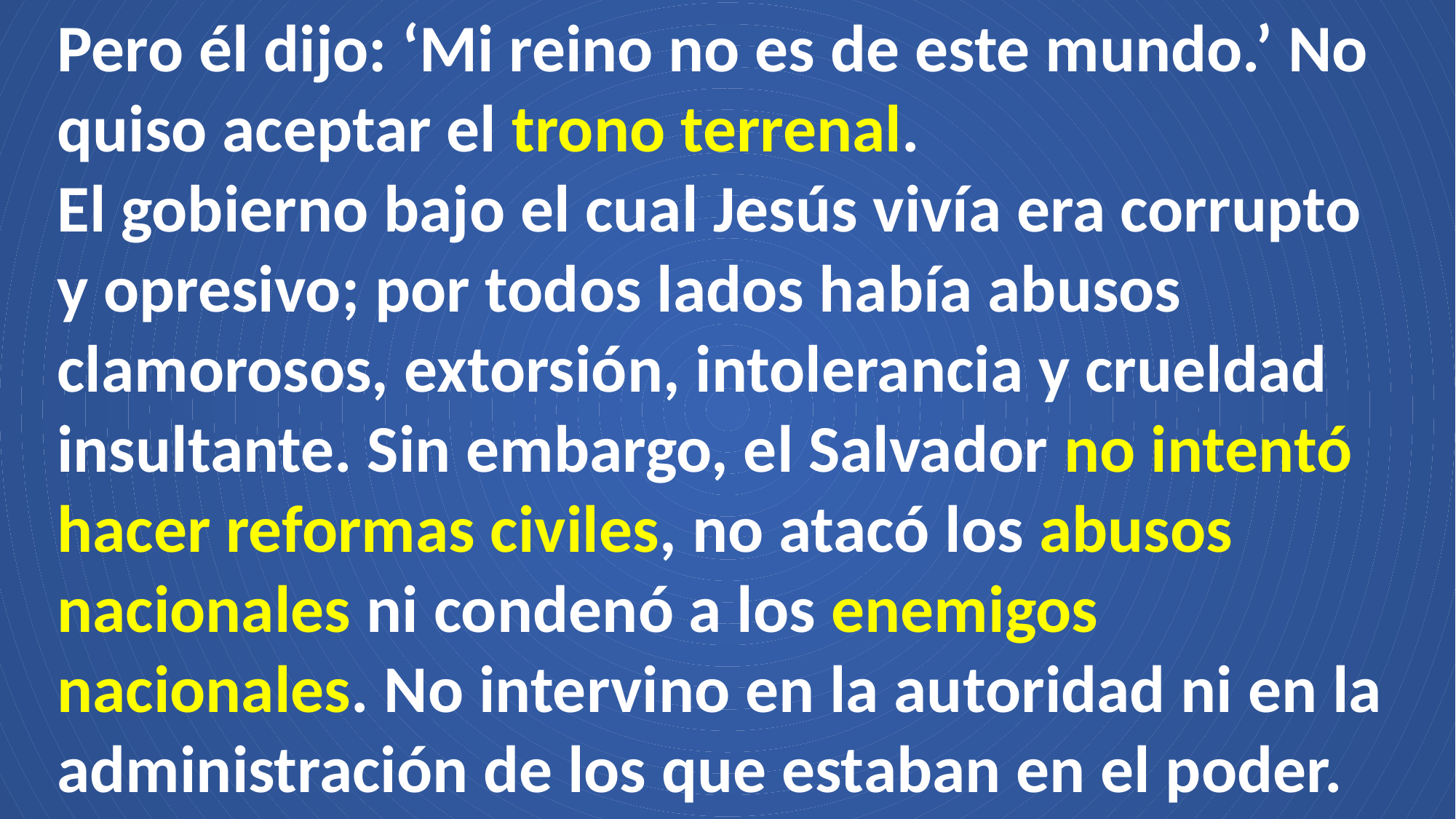

Pero él dijo: ‘Mi reino no es de este mundo.’ No quiso aceptar el trono terrenal.
El gobierno bajo el cual Jesús vivía era corrupto y opresivo; por todos lados había abusos clamorosos, extorsión, intolerancia y crueldad insultante. Sin embargo, el Salvador no intentó hacer reformas civiles, no atacó los abusos nacionales ni condenó a los enemigos nacionales. No intervino en la autoridad ni en la administración de los que estaban en el poder.